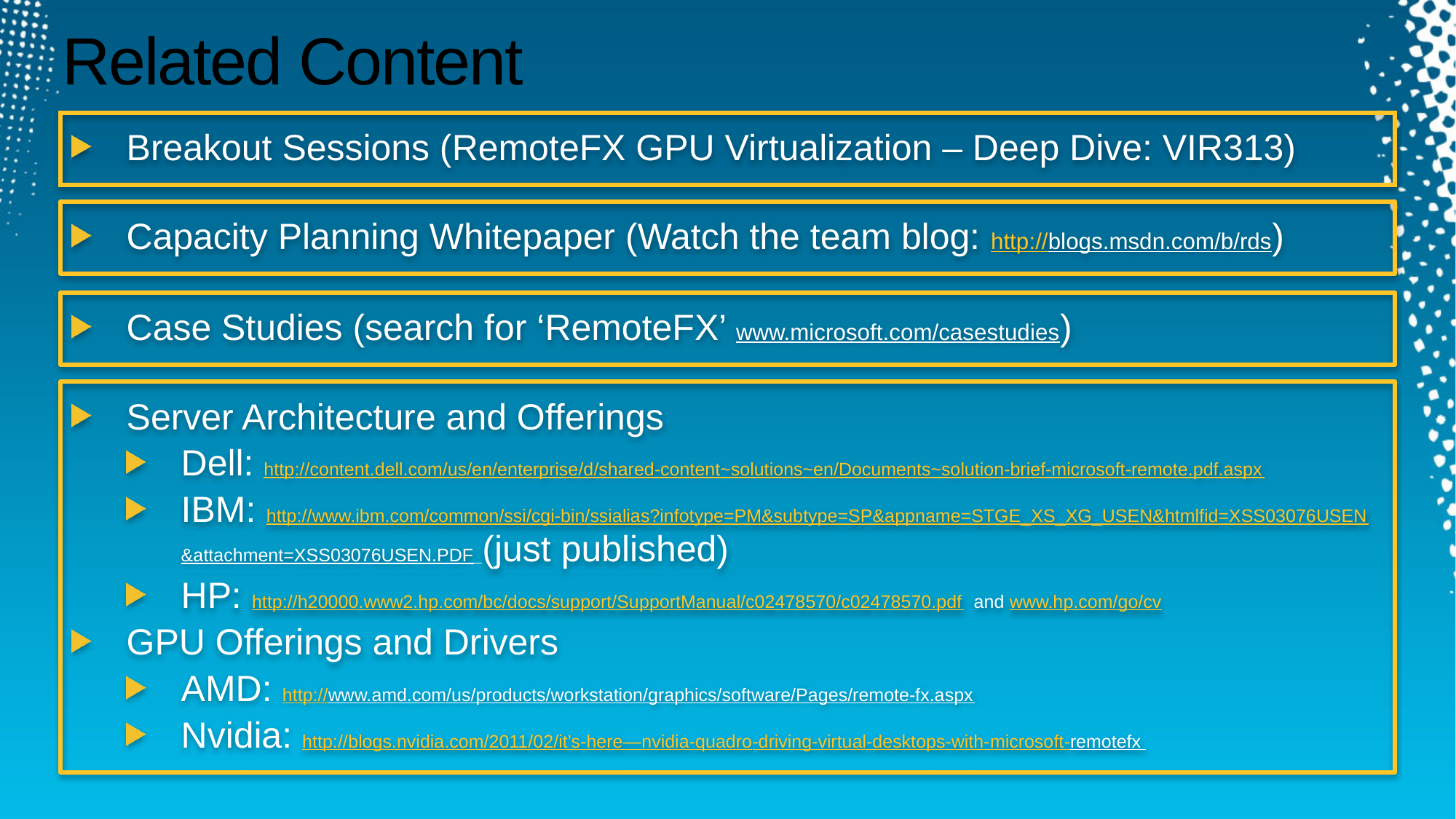

Required Slide

Speakers, please list the Breakout Sessions, Interactive Discussions, Labs, Demo Stations and Certification Exam that relate to your session. Also indicate when they can find you staffing in the TLC.

# Related Content
Breakout Sessions (RemoteFX GPU Virtualization – Deep Dive: VIR313)
Capacity Planning Whitepaper (Watch the team blog: http://blogs.msdn.com/b/rds)
Case Studies (search for ‘RemoteFX’ www.microsoft.com/casestudies)
Server Architecture and Offerings
Dell: http://content.dell.com/us/en/enterprise/d/shared-content~solutions~en/Documents~solution-brief-microsoft-remote.pdf.aspx
IBM: http://www.ibm.com/common/ssi/cgi-bin/ssialias?infotype=PM&subtype=SP&appname=STGE_XS_XG_USEN&htmlfid=XSS03076USEN
&attachment=XSS03076USEN.PDF  (just published)
HP: http://h20000.www2.hp.com/bc/docs/support/SupportManual/c02478570/c02478570.pdf  and www.hp.com/go/cv
GPU Offerings and Drivers
AMD: http://www.amd.com/us/products/workstation/graphics/software/Pages/remote-fx.aspx
Nvidia: http://blogs.nvidia.com/2011/02/it’s-here—nvidia-quadro-driving-virtual-desktops-with-microsoft-remotefx